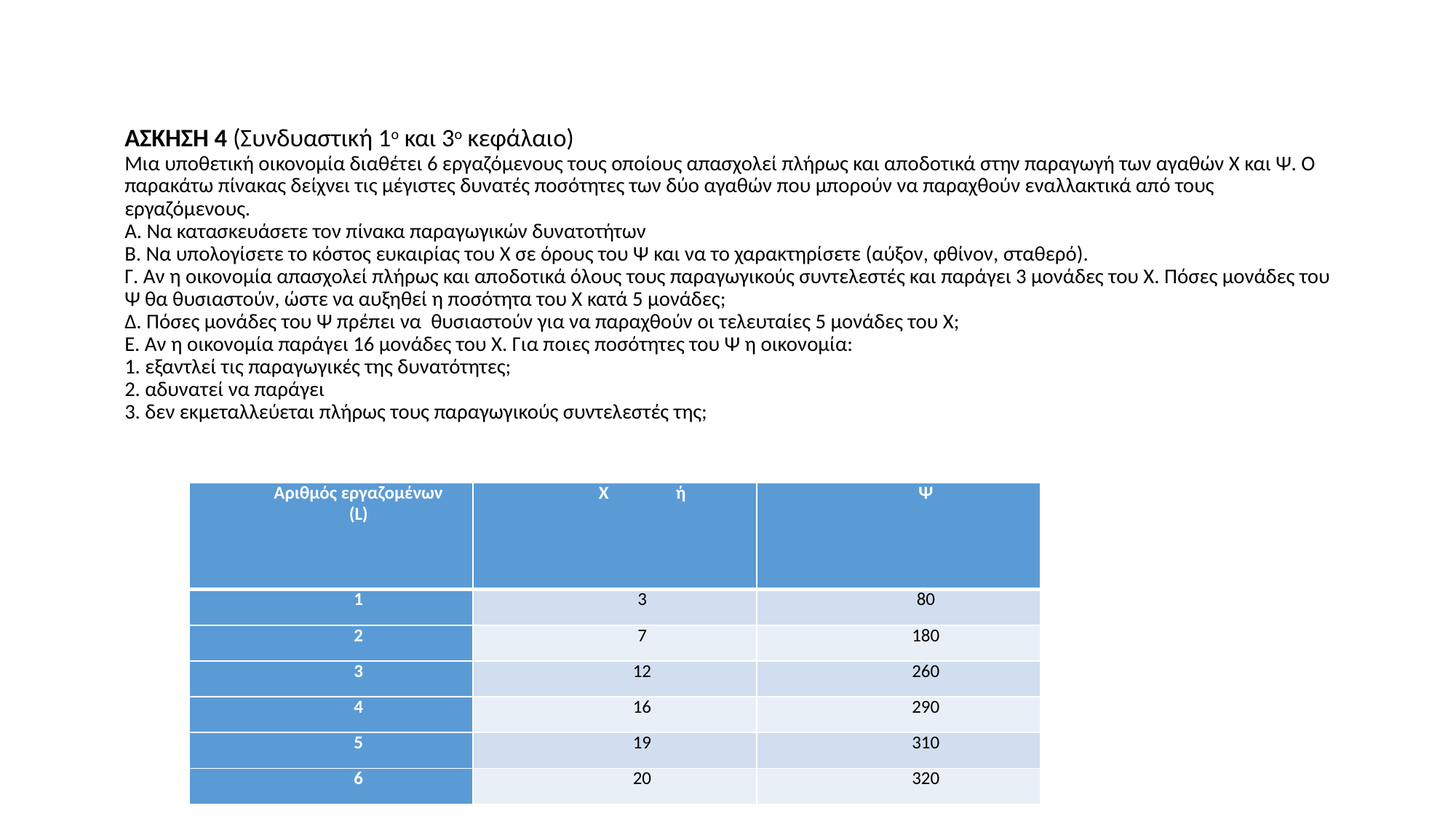

# ΑΣΚΗΣΗ 4 (Συνδυαστική 1ο και 3ο κεφάλαιο) Μια υποθετική οικονομία διαθέτει 6 εργαζόμενους τους οποίους απασχολεί πλήρως και αποδοτικά στην παραγωγή των αγαθών Χ και Ψ. Ο παρακάτω πίνακας δείχνει τις μέγιστες δυνατές ποσότητες των δύο αγαθών που μπορούν να παραχθούν εναλλακτικά από τους εργαζόμενους. Α. Να κατασκευάσετε τον πίνακα παραγωγικών δυνατοτήτων Β. Να υπολογίσετε το κόστος ευκαιρίας του Χ σε όρους του Ψ και να το χαρακτηρίσετε (αύξον, φθίνον, σταθερό). Γ. Αν η οικονομία απασχολεί πλήρως και αποδοτικά όλους τους παραγωγικούς συντελεστές και παράγει 3 μονάδες του Χ. Πόσες μονάδες του Ψ θα θυσιαστούν, ώστε να αυξηθεί η ποσότητα του Χ κατά 5 μονάδες; Δ. Πόσες μονάδες του Ψ πρέπει να  θυσιαστούν για να παραχθούν οι τελευταίες 5 μονάδες του Χ; Ε. Αν η οικονομία παράγει 16 μονάδες του Χ. Για ποιες ποσότητες του Ψ η οικονομία: 1. εξαντλεί τις παραγωγικές της δυνατότητες; 2. αδυνατεί να παράγει 3. δεν εκμεταλλεύεται πλήρως τους παραγωγικούς συντελεστές της;
| Αριθμός εργαζομένων (L) | X ή | Ψ |
| --- | --- | --- |
| 1 | 3 | 80 |
| 2 | 7 | 180 |
| 3 | 12 | 260 |
| 4 | 16 | 290 |
| 5 | 19 | 310 |
| 6 | 20 | 320 |